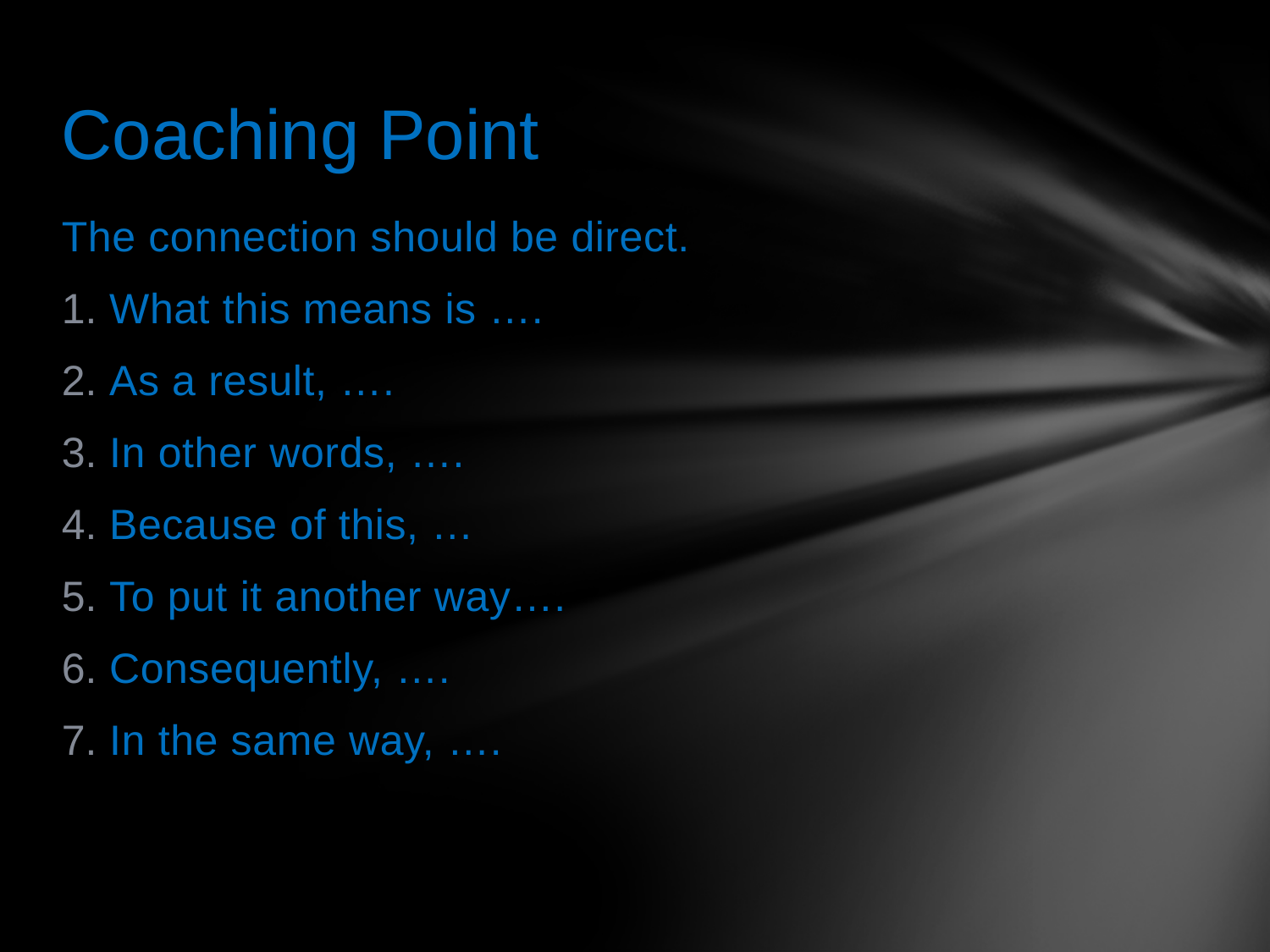

# Coaching Point
The connection should be direct.
What this means is ….
As a result, ….
In other words, ….
Because of this, …
To put it another way….
Consequently, ….
In the same way, ….